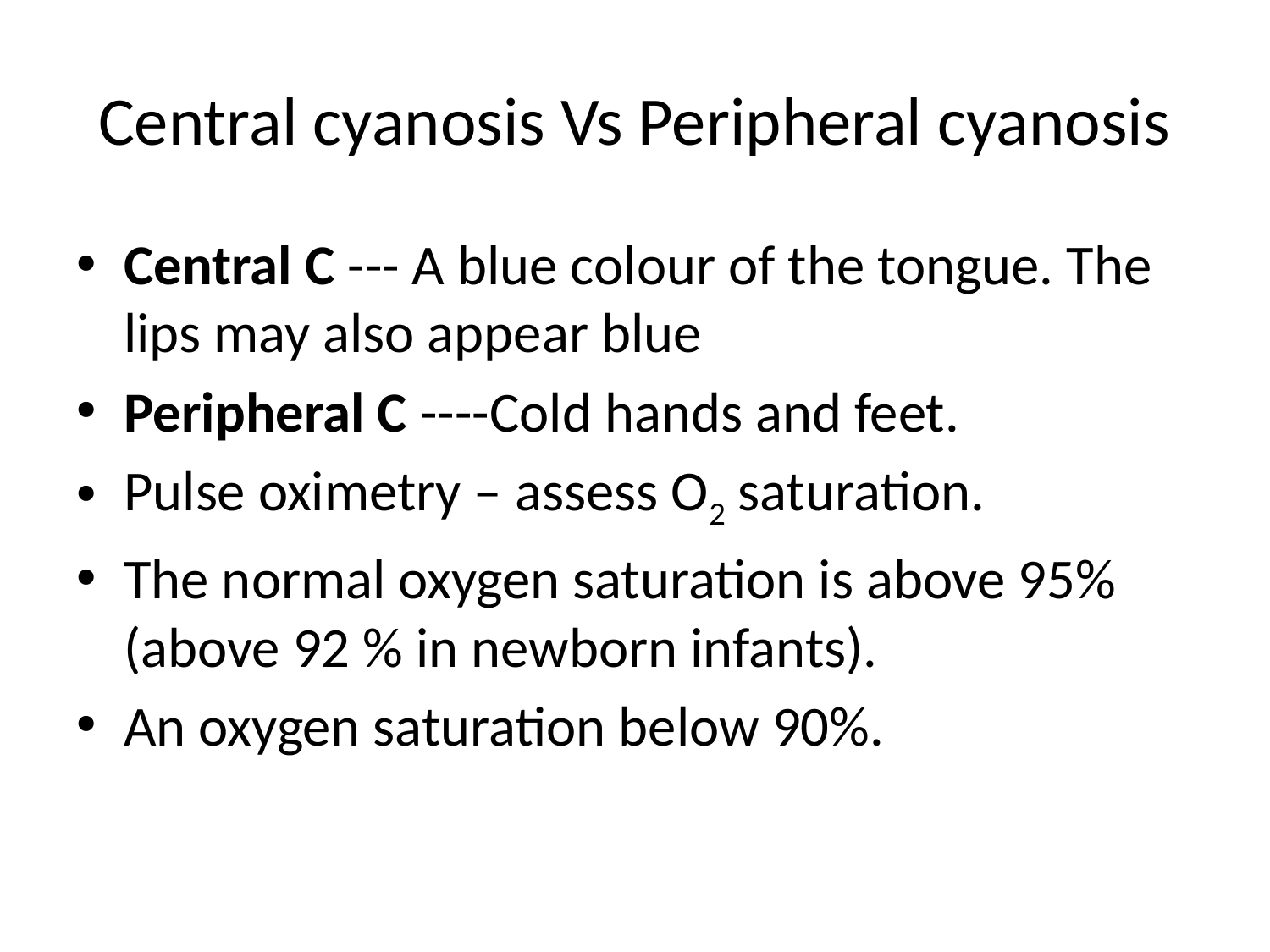

# Central cyanosis Vs Peripheral cyanosis
Central C --- A blue colour of the tongue. The lips may also appear blue
Peripheral C ----Cold hands and feet.
Pulse oximetry – assess O2 saturation.
The normal oxygen saturation is above 95% (above 92 % in newborn infants).
An oxygen saturation below 90%.